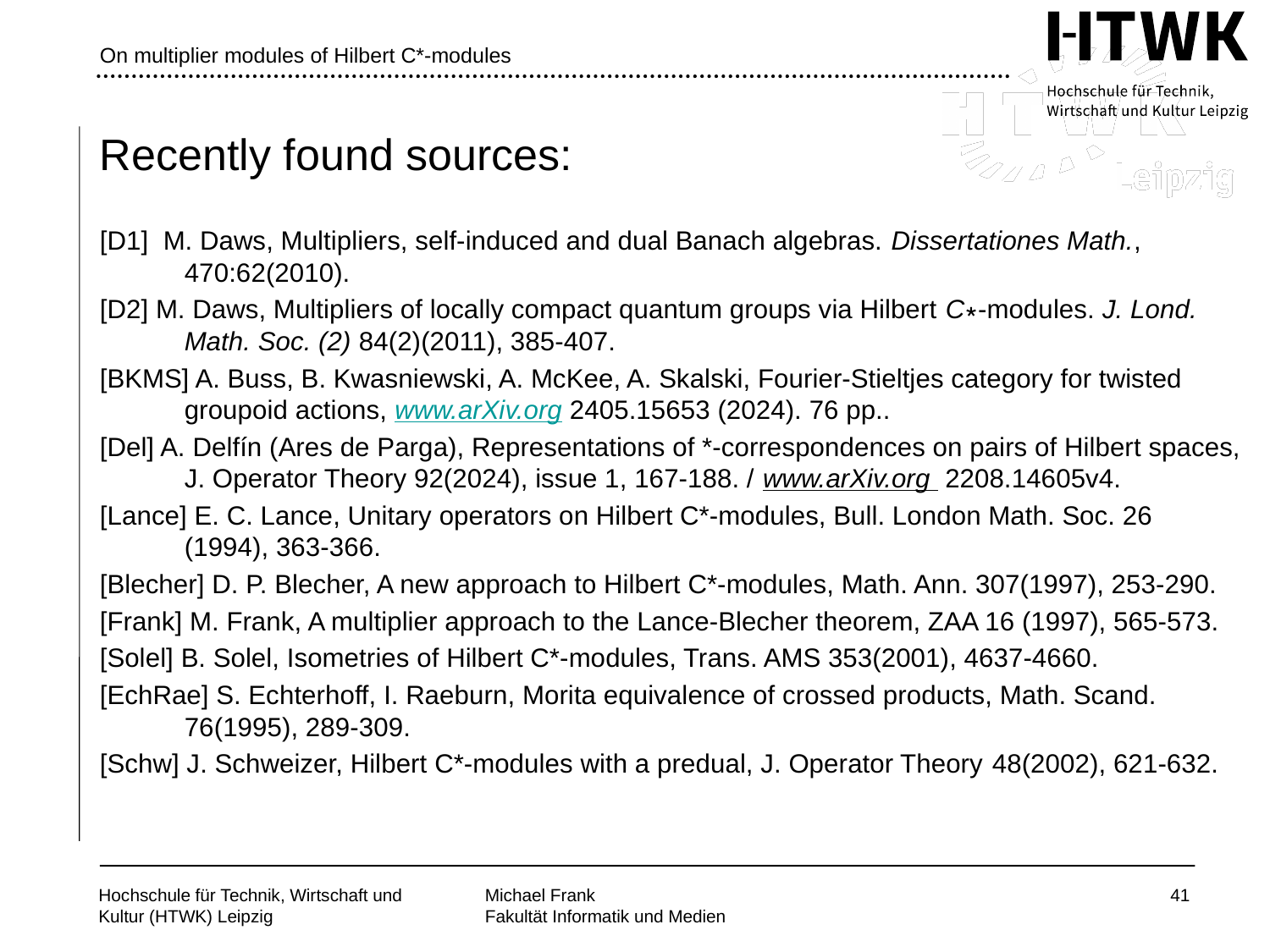

# On multiplier modules of Hilbert C*-modules
Recently found sources:

[D1]  M. Daws, Multipliers, self-induced and dual Banach algebras. Dissertationes Math., 470:62(2010).
[D2] M. Daws, Multipliers of locally compact quantum groups via Hilbert C∗-modules. J. Lond. Math. Soc. (2) 84(2)(2011), 385-407.
[BKMS] A. Buss, B. Kwasniewski, A. McKee, A. Skalski, Fourier-Stieltjes category for twisted groupoid actions, www.arXiv.org 2405.15653 (2024). 76 pp..
[Del] A. Delfín (Ares de Parga), Representations of *-correspondences on pairs of Hilbert spaces, J. Operator Theory 92(2024), issue 1, 167-188. / www.arXiv.org  2208.14605v4.
[Lance] E. C. Lance, Unitary operators on Hilbert C*-modules, Bull. London Math. Soc. 26 (1994), 363-366.
[Blecher] D. P. Blecher, A new approach to Hilbert C*-modules, Math. Ann. 307(1997), 253-290.
[Frank] M. Frank, A multiplier approach to the Lance-Blecher theorem, ZAA 16 (1997), 565-573.
[Solel] B. Solel, Isometries of Hilbert C*-modules, Trans. AMS 353(2001), 4637-4660.
[EchRae] S. Echterhoff, I. Raeburn, Morita equivalence of crossed products, Math. Scand. 76(1995), 289-309.
[Schw] J. Schweizer, Hilbert C*-modules with a predual, J. Operator Theory 48(2002), 621-632.
41